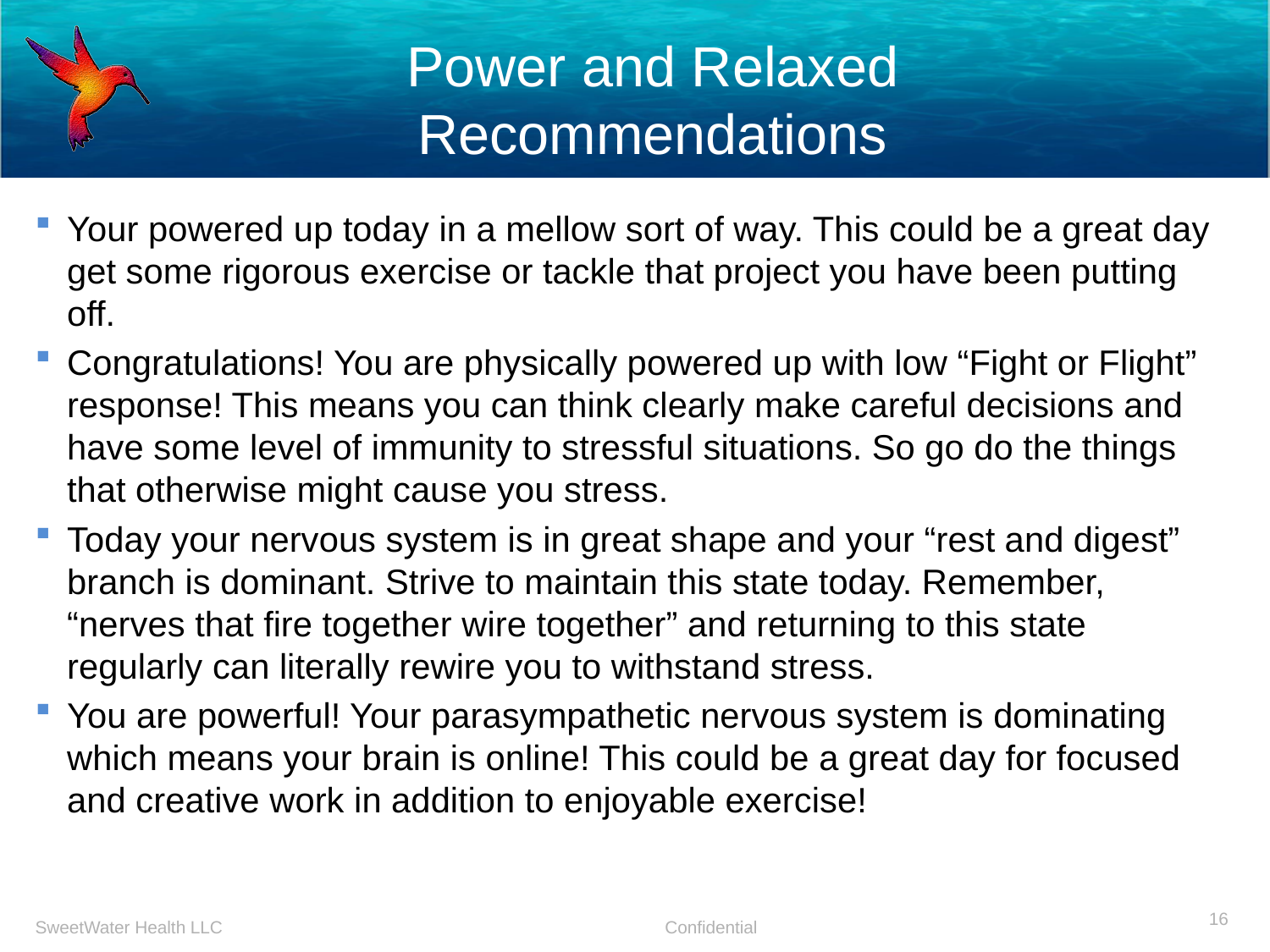

# Power and Relaxed Recommendations
Your powered up today in a mellow sort of way. This could be a great day get some rigorous exercise or tackle that project you have been putting off.
Congratulations! You are physically powered up with low “Fight or Flight” response! This means you can think clearly make careful decisions and have some level of immunity to stressful situations. So go do the things that otherwise might cause you stress.
Today your nervous system is in great shape and your “rest and digest” branch is dominant. Strive to maintain this state today. Remember, “nerves that fire together wire together” and returning to this state regularly can literally rewire you to withstand stress.
You are powerful! Your parasympathetic nervous system is dominating which means your brain is online! This could be a great day for focused and creative work in addition to enjoyable exercise!
16
SweetWater Health LLC                                                                                           Confidential